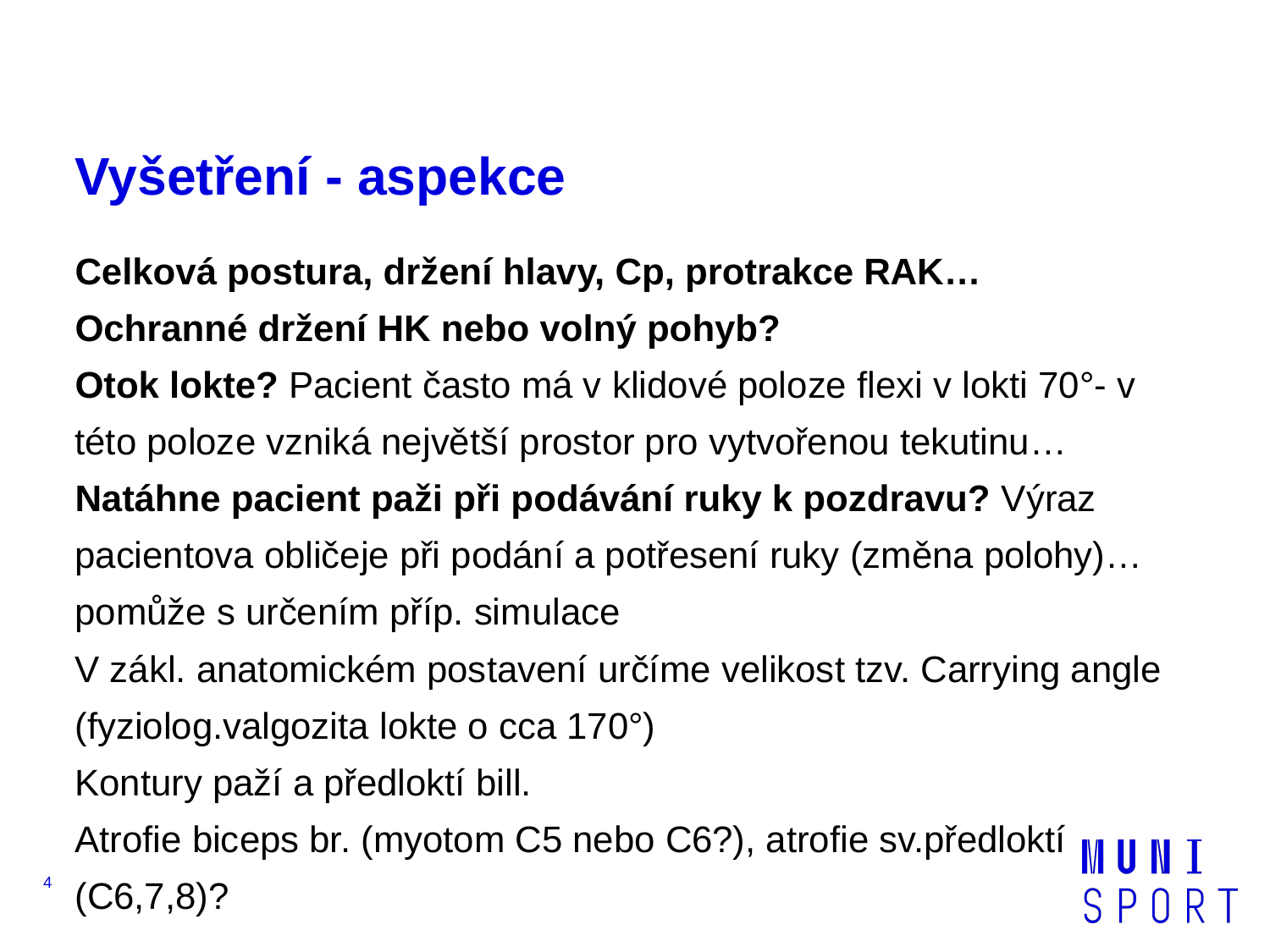

# Vyšetření - aspekce
Celková postura, držení hlavy, Cp, protrakce RAK…
Ochranné držení HK nebo volný pohyb?
Otok lokte? Pacient často má v klidové poloze flexi v lokti 70°- v této poloze vzniká největší prostor pro vytvořenou tekutinu…
Natáhne pacient paži při podávání ruky k pozdravu? Výraz pacientova obličeje při podání a potřesení ruky (změna polohy)… pomůže s určením příp. simulace
V zákl. anatomickém postavení určíme velikost tzv. Carrying angle (fyziolog.valgozita lokte o cca 170°)
Kontury paží a předloktí bill.
Atrofie biceps br. (myotom C5 nebo C6?), atrofie sv.předloktí (C6,7,8)?

4